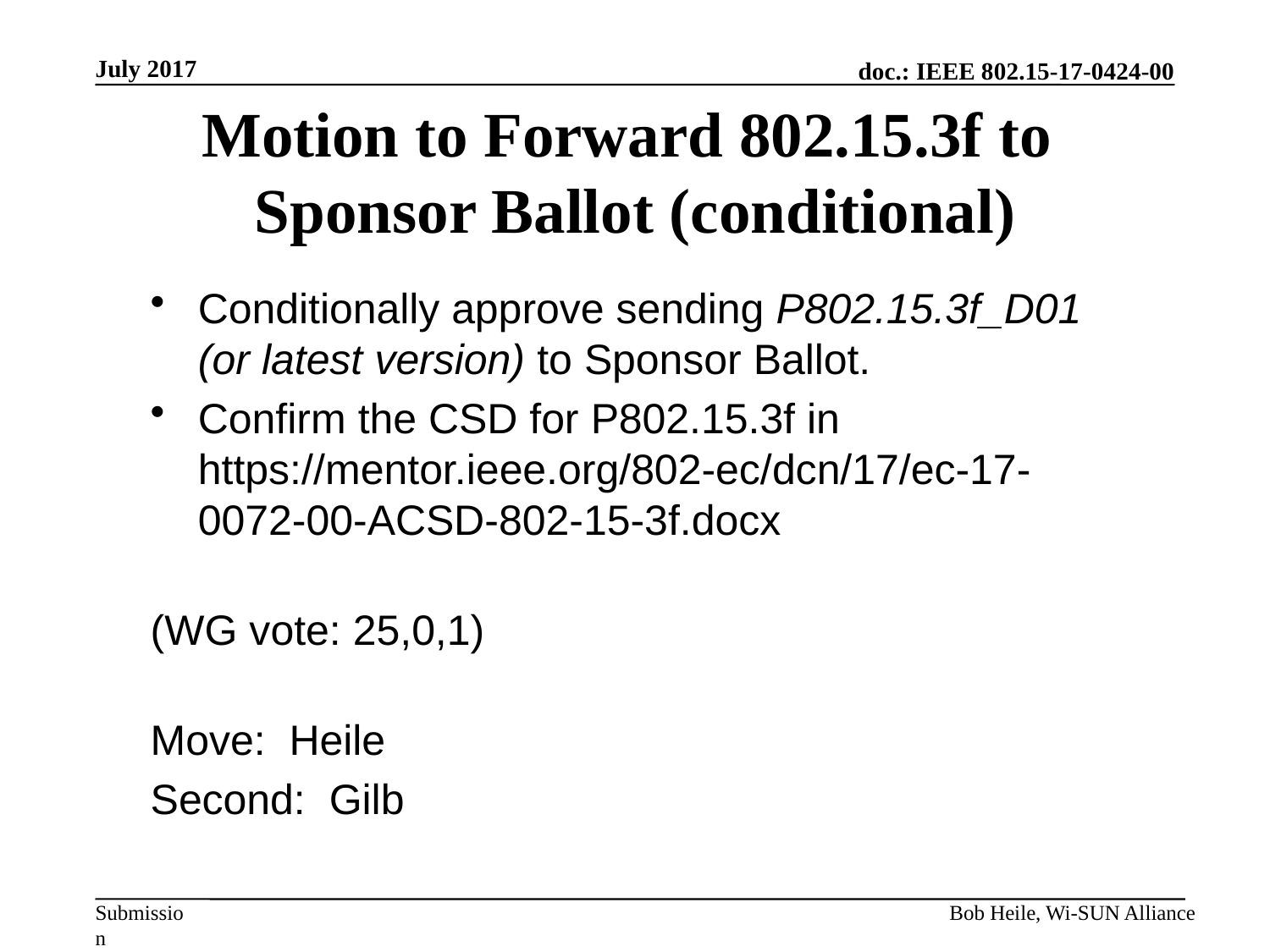

July 2017
# Motion to Forward 802.15.3f to Sponsor Ballot (conditional)
Conditionally approve sending P802.15.3f_D01 (or latest version) to Sponsor Ballot.
Confirm the CSD for P802.15.3f in https://mentor.ieee.org/802-ec/dcn/17/ec-17-0072-00-ACSD-802-15-3f.docx
(WG vote: 25,0,1)
Move:  Heile
Second:  Gilb

Bob Heile, Wi-SUN Alliance